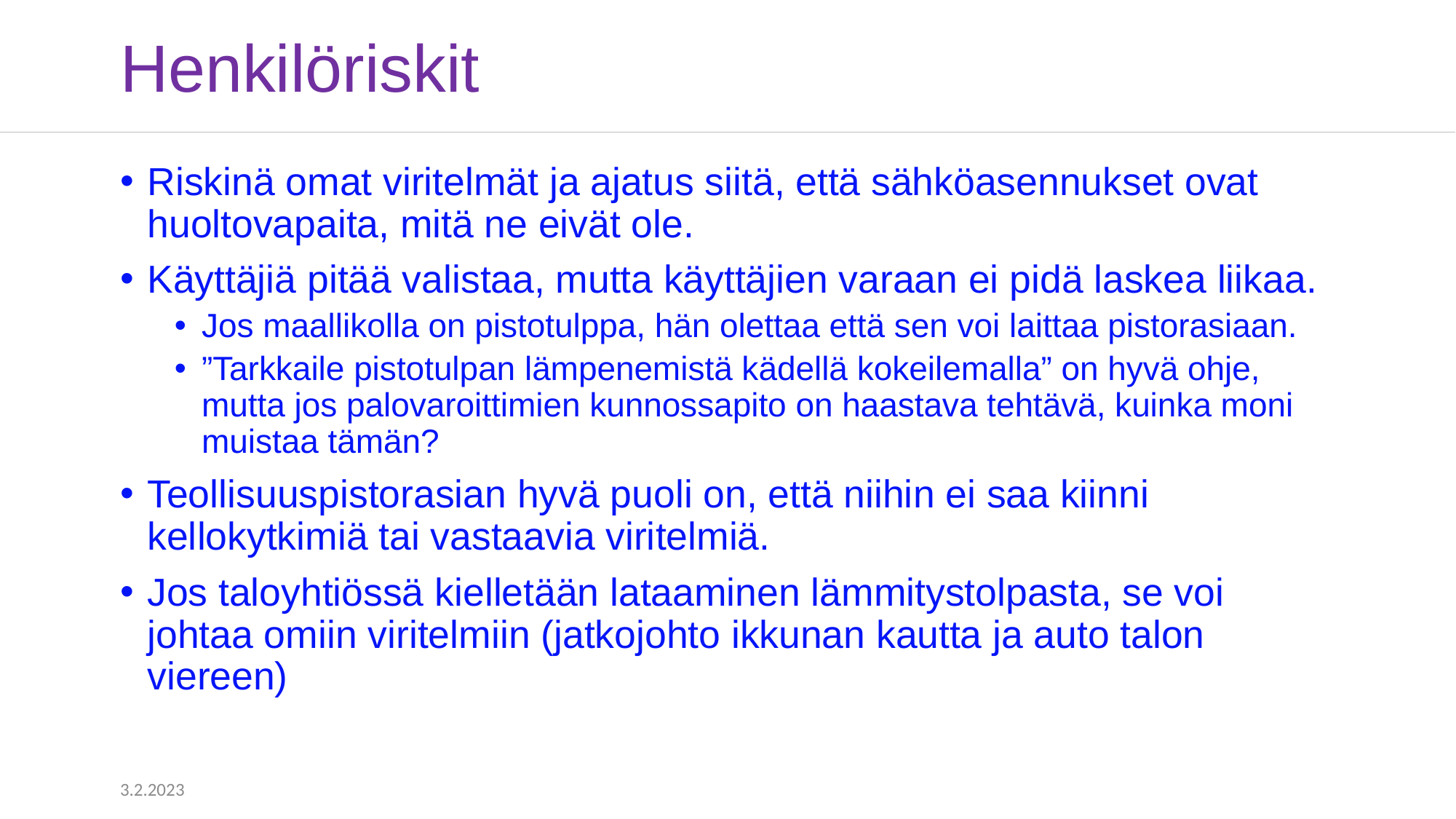

# Henkilöriskit
Riskinä omat viritelmät ja ajatus siitä, että sähköasennukset ovat huoltovapaita, mitä ne eivät ole.
Käyttäjiä pitää valistaa, mutta käyttäjien varaan ei pidä laskea liikaa.
Jos maallikolla on pistotulppa, hän olettaa että sen voi laittaa pistorasiaan.
”Tarkkaile pistotulpan lämpenemistä kädellä kokeilemalla” on hyvä ohje, mutta jos palovaroittimien kunnossapito on haastava tehtävä, kuinka moni muistaa tämän?
Teollisuuspistorasian hyvä puoli on, että niihin ei saa kiinni kellokytkimiä tai vastaavia viritelmiä.
Jos taloyhtiössä kielletään lataaminen lämmitystolpasta, se voi johtaa omiin viritelmiin (jatkojohto ikkunan kautta ja auto talon viereen)

3.2.2023